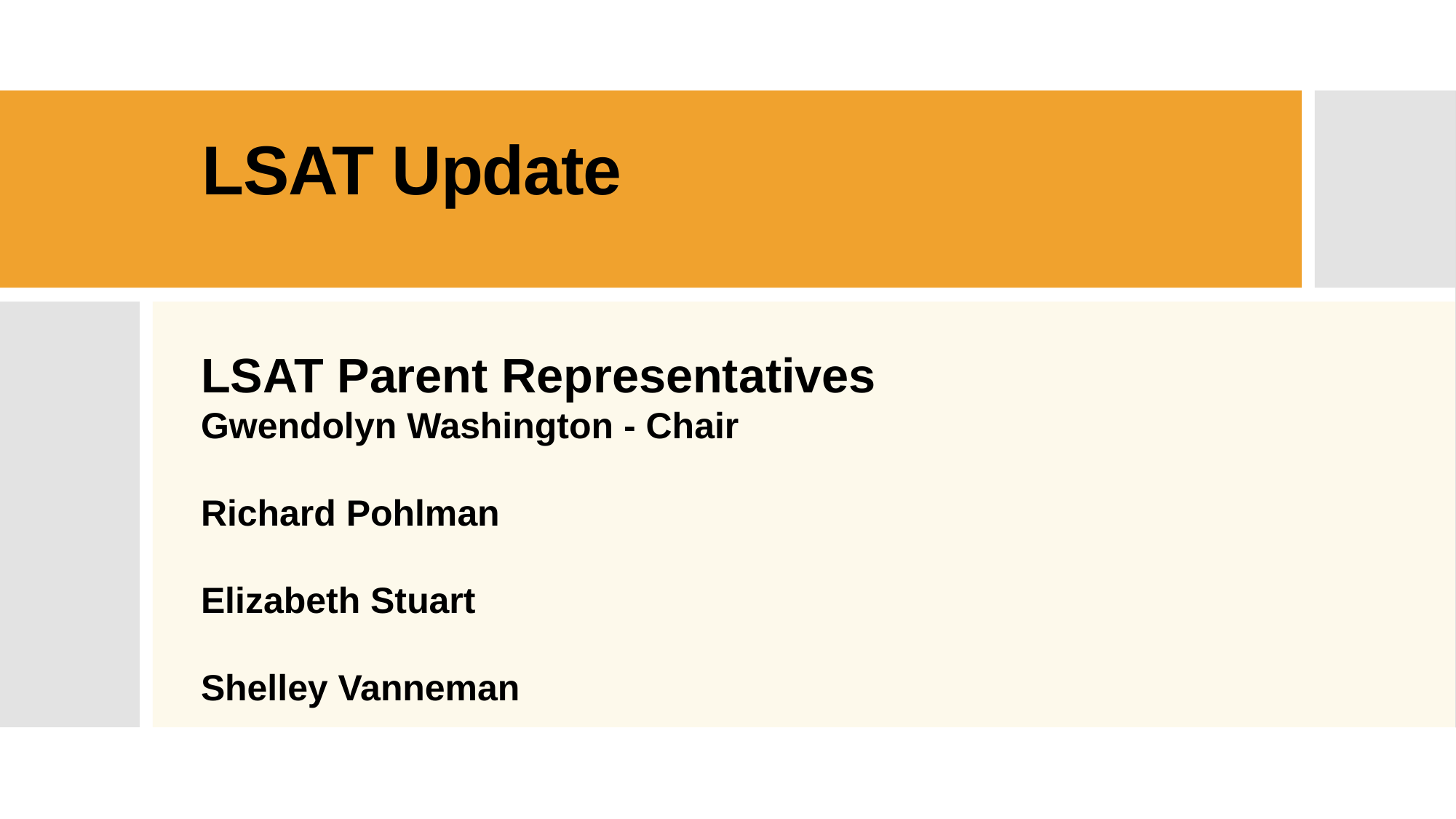

# LSAT Update

LSAT Parent Representatives
Gwendolyn Washington - Chair

Richard Pohlman

Elizabeth Stuart

Shelley Vanneman